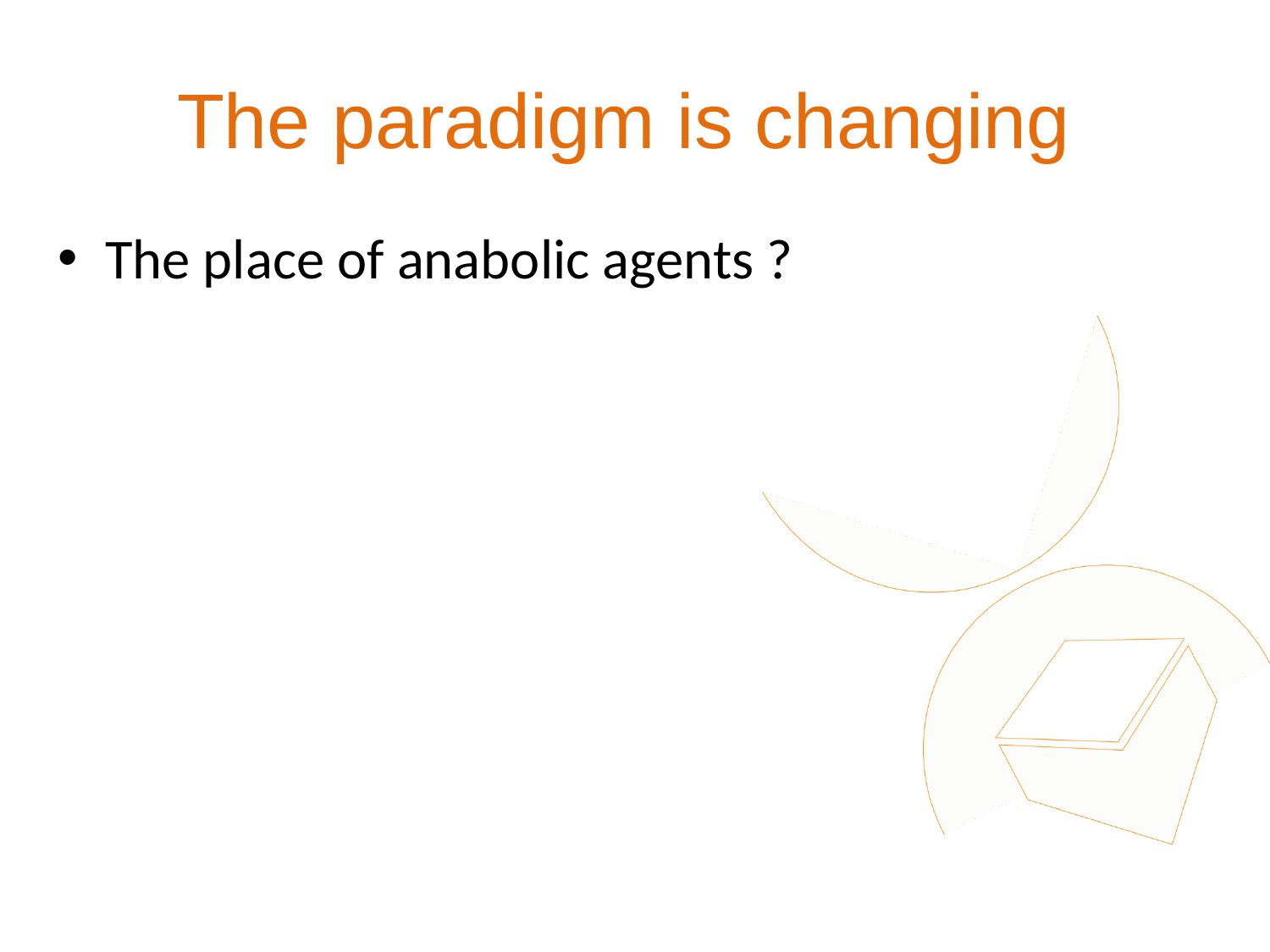

# The paradigm is changing
The place of anabolic agents ?